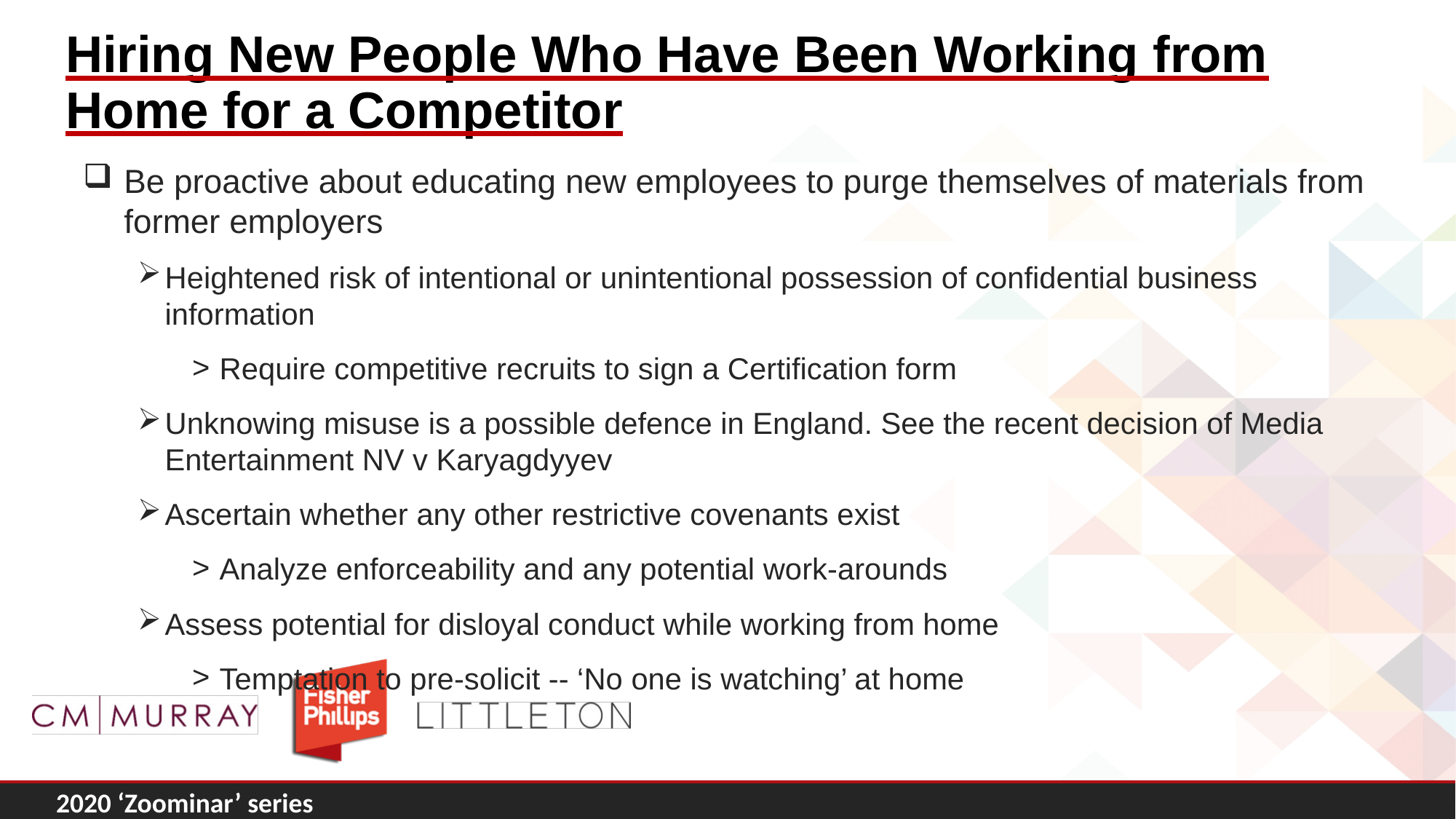

# Hiring New People Who Have Been Working from Home for a Competitor
Be proactive about educating new employees to purge themselves of materials from former employers
Heightened risk of intentional or unintentional possession of confidential business information
Require competitive recruits to sign a Certification form
Unknowing misuse is a possible defence in England. See the recent decision of Media Entertainment NV v Karyagdyyev
Ascertain whether any other restrictive covenants exist
Analyze enforceability and any potential work-arounds
Assess potential for disloyal conduct while working from home
Temptation to pre-solicit -- ‘No one is watching’ at home